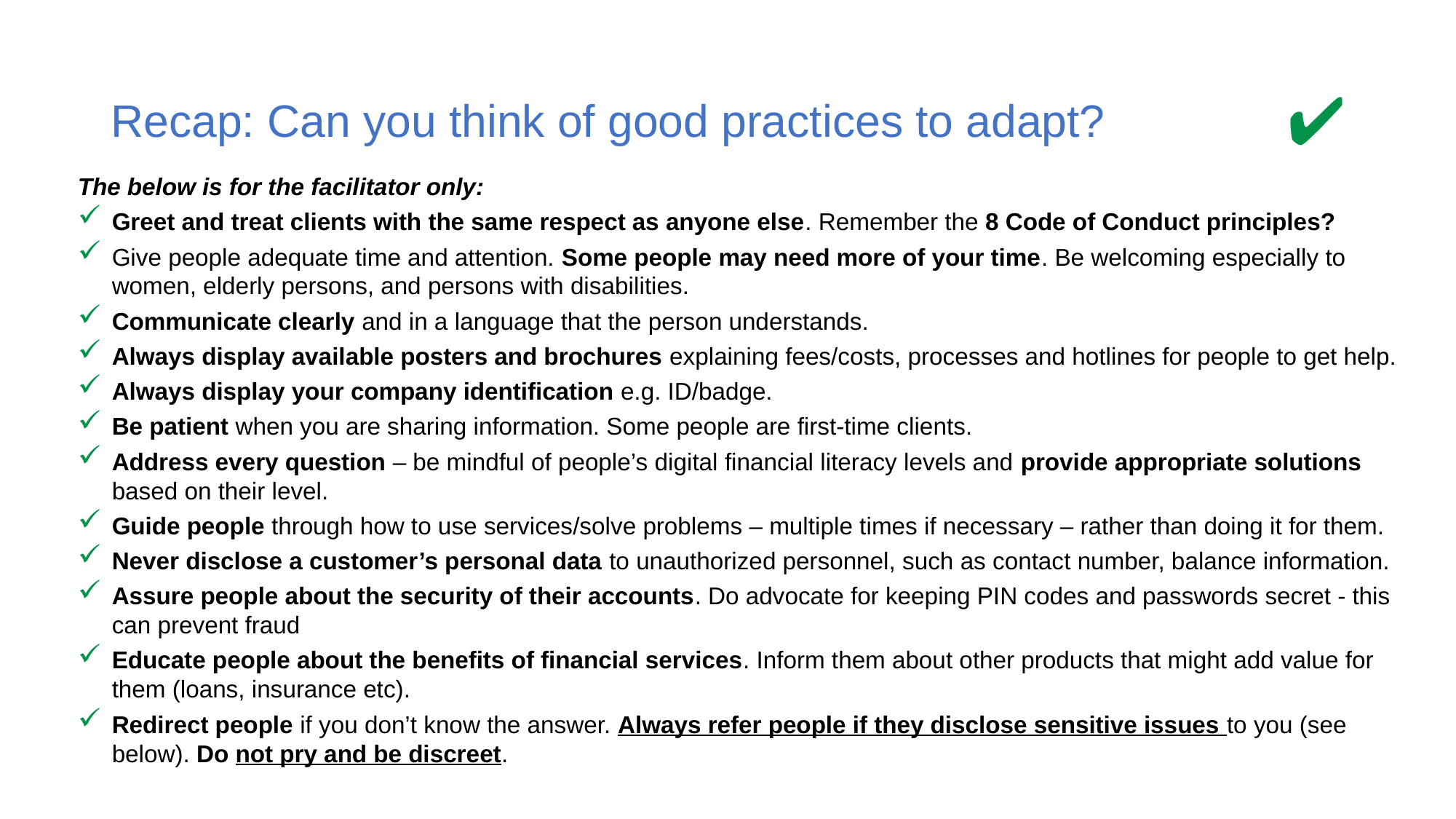

# Recap: Can you think of good practices to adapt?
✔
The below is for the facilitator only:
Greet and treat clients with the same respect as anyone else. Remember the 8 Code of Conduct principles?
Give people adequate time and attention. Some people may need more of your time. Be welcoming especially to women, elderly persons, and persons with disabilities.
Communicate clearly and in a language that the person understands.
Always display available posters and brochures explaining fees/costs, processes and hotlines for people to get help.
Always display your company identification e.g. ID/badge.
Be patient when you are sharing information. Some people are first-time clients.
Address every question – be mindful of people’s digital financial literacy levels and provide appropriate solutions based on their level.
Guide people through how to use services/solve problems – multiple times if necessary – rather than doing it for them.
Never disclose a customer’s personal data to unauthorized personnel, such as contact number, balance information.
Assure people about the security of their accounts. Do advocate for keeping PIN codes and passwords secret - this can prevent fraud
Educate people about the benefits of financial services. Inform them about other products that might add value for them (loans, insurance etc).
Redirect people if you don’t know the answer. Always refer people if they disclose sensitive issues to you (see below). Do not pry and be discreet.